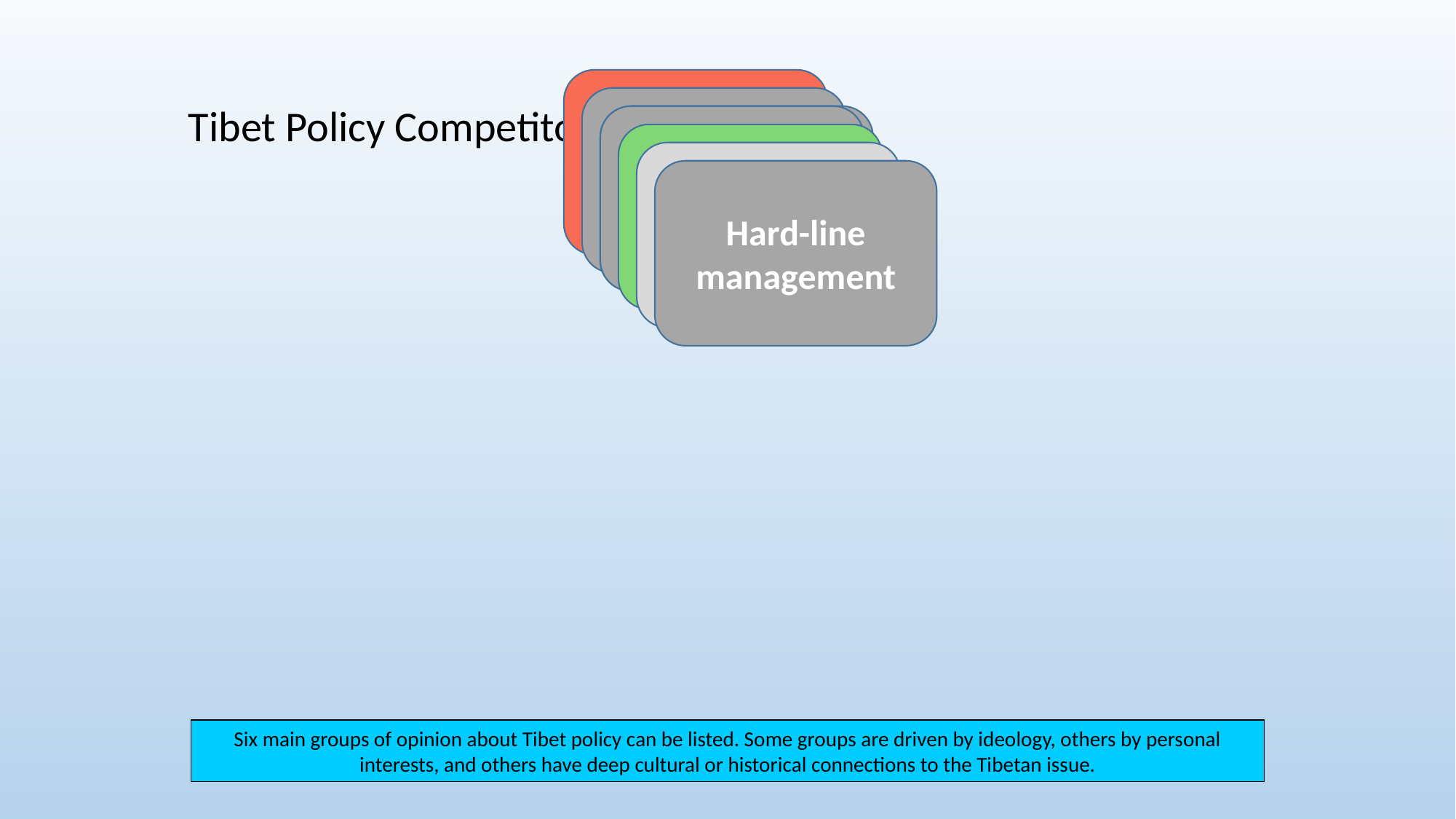

# Tibet Policy Competitors
Pragmatists
Neo-leftists
Hard-line management
Tibetan Cultural Advocates
China Nationalists
United Front
Hard-line management
Six main groups of opinion about Tibet policy can be listed. Some groups are driven by ideology, others by personal interests, and others have deep cultural or historical connections to the Tibetan issue.